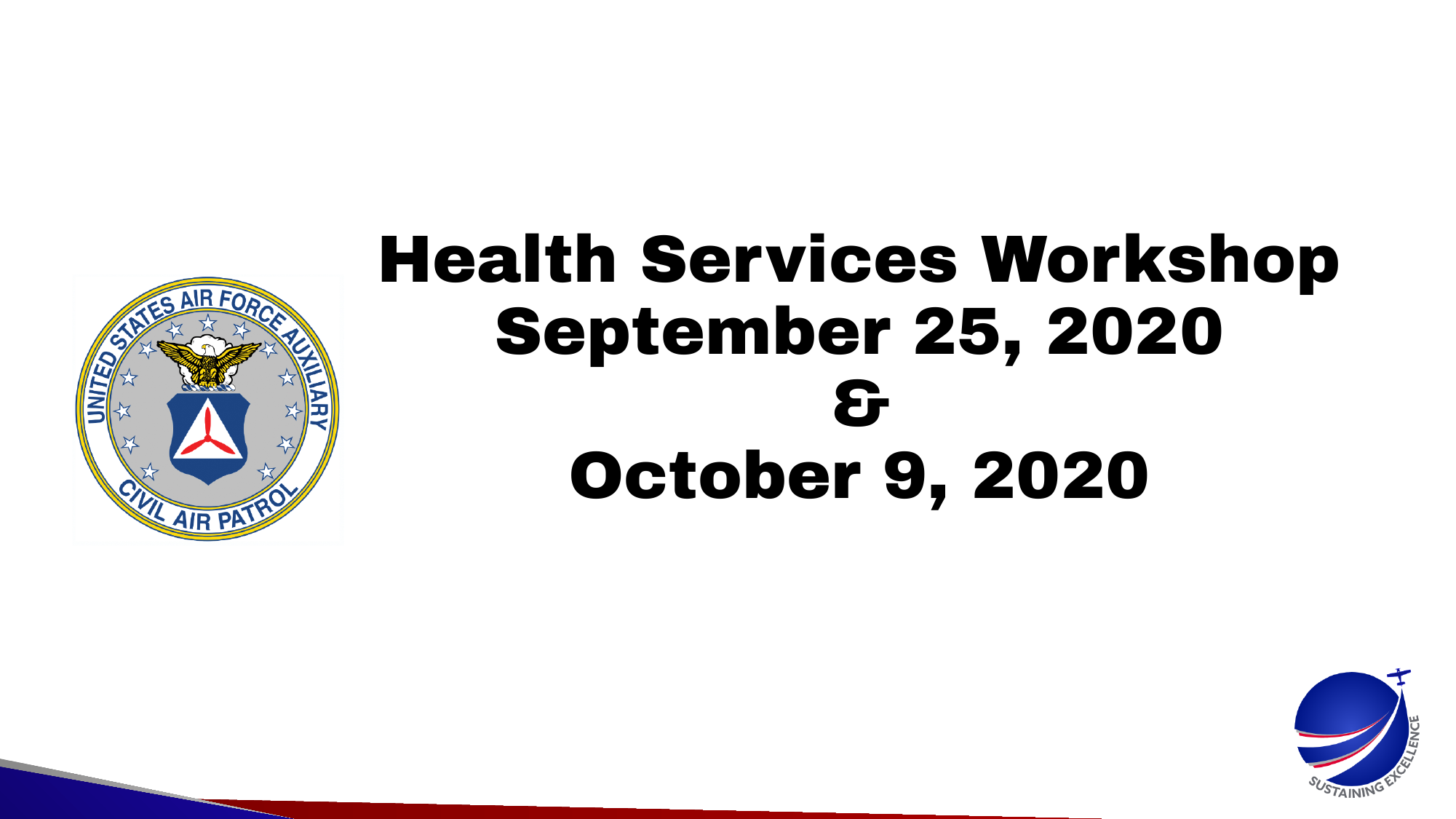

# Health Services Workshop September 25, 2020 & October 9, 2020